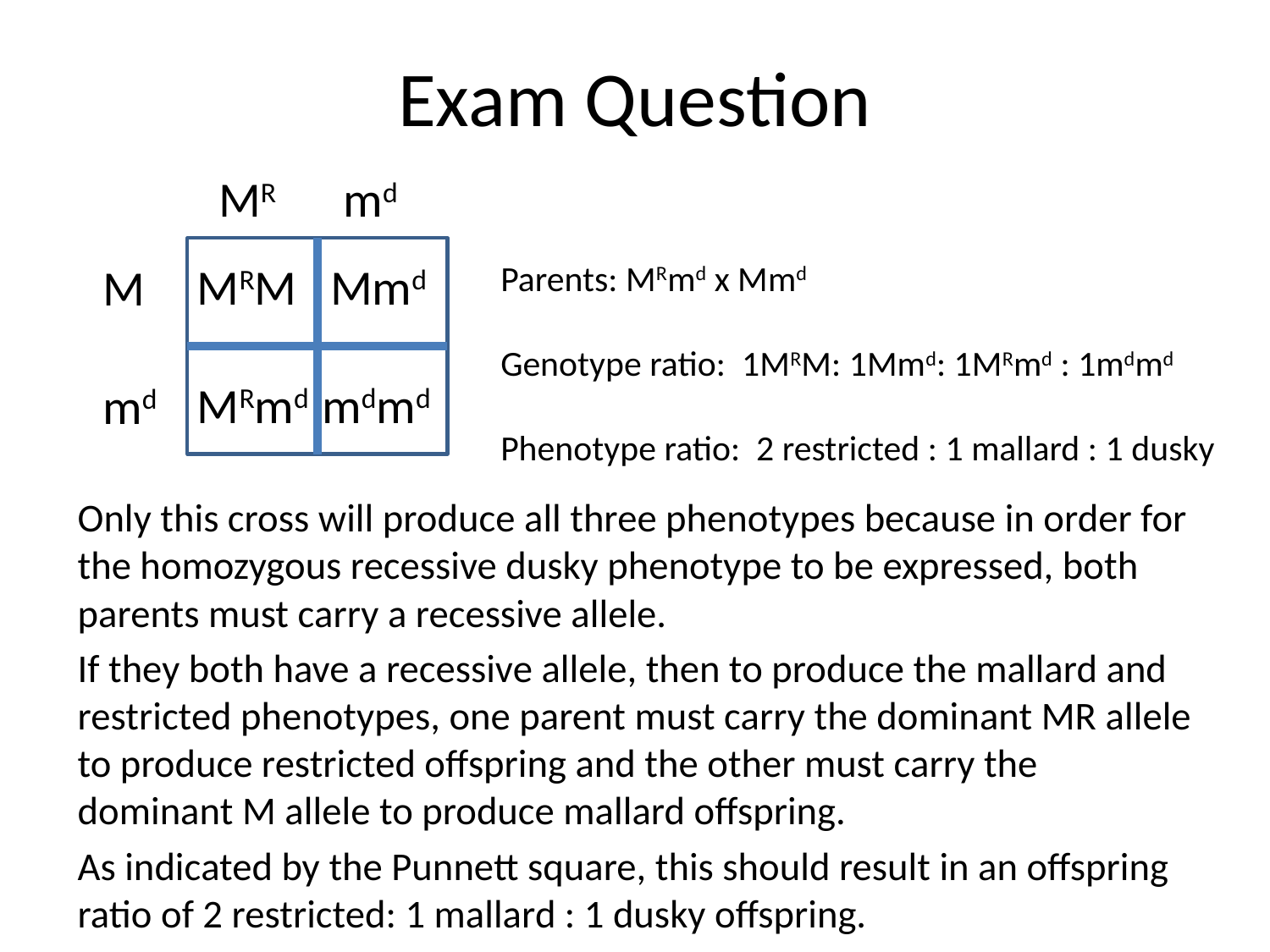

# Exam Question
MR      md

MRM   Mmd

MRmd  mdmd
M

md
Parents: MRmd x Mmd

Genotype ratio:  1MRM: 1Mmd: 1MRmd : 1mdmd

Phenotype ratio:  2 restricted : 1 mallard : 1 dusky
Only this cross will produce all three phenotypes because in order for the homozygous recessive dusky phenotype to be expressed, both parents must carry a recessive allele.
If they both have a recessive allele, then to produce the mallard and restricted phenotypes, one parent must carry the dominant MR allele to produce restricted offspring and the other must carry the dominant M allele to produce mallard offspring.
As indicated by the Punnett square, this should result in an offspring ratio of 2 restricted: 1 mallard : 1 dusky offspring.